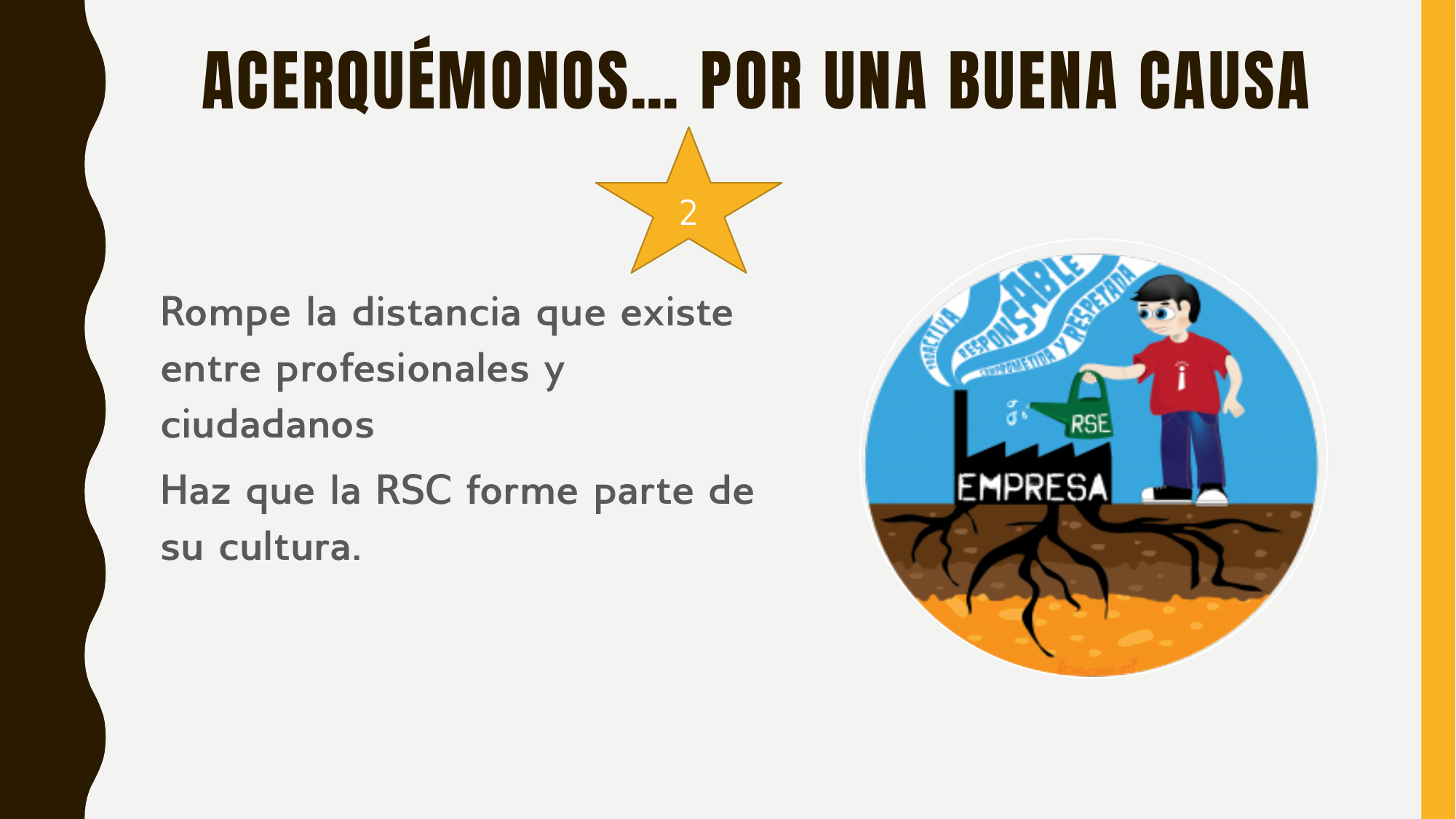

# Acerquémonos… por una buena causa
2

Rompe la distancia que existe entre profesionales y ciudadanos
Haz que la RSC forme parte de su cultura.